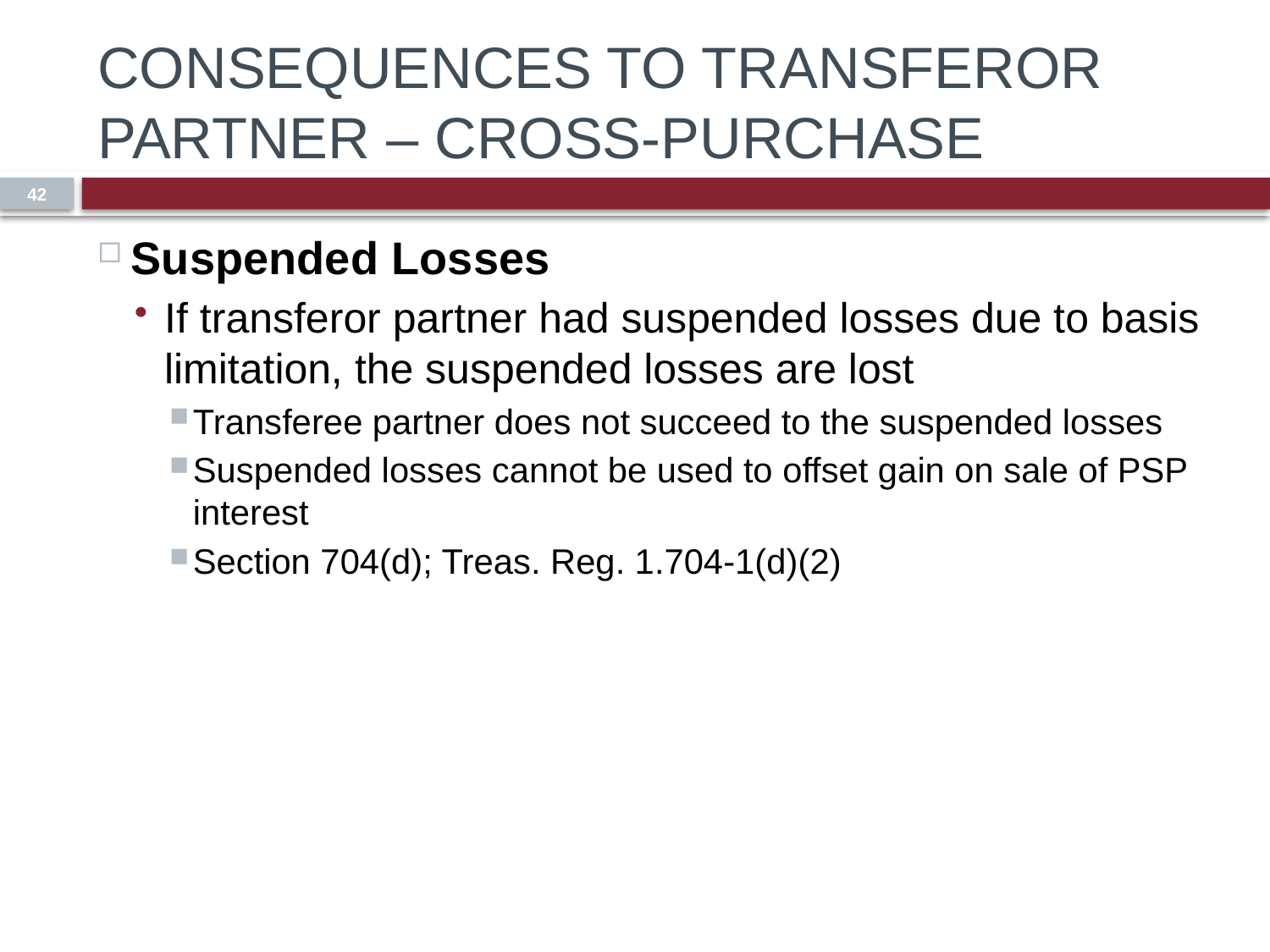

# Consequences to Transferor Partner – Cross-Purchase
42
Suspended Losses
If transferor partner had suspended losses due to basis limitation, the suspended losses are lost
Transferee partner does not succeed to the suspended losses
Suspended losses cannot be used to offset gain on sale of PSP interest
Section 704(d); Treas. Reg. 1.704-1(d)(2)